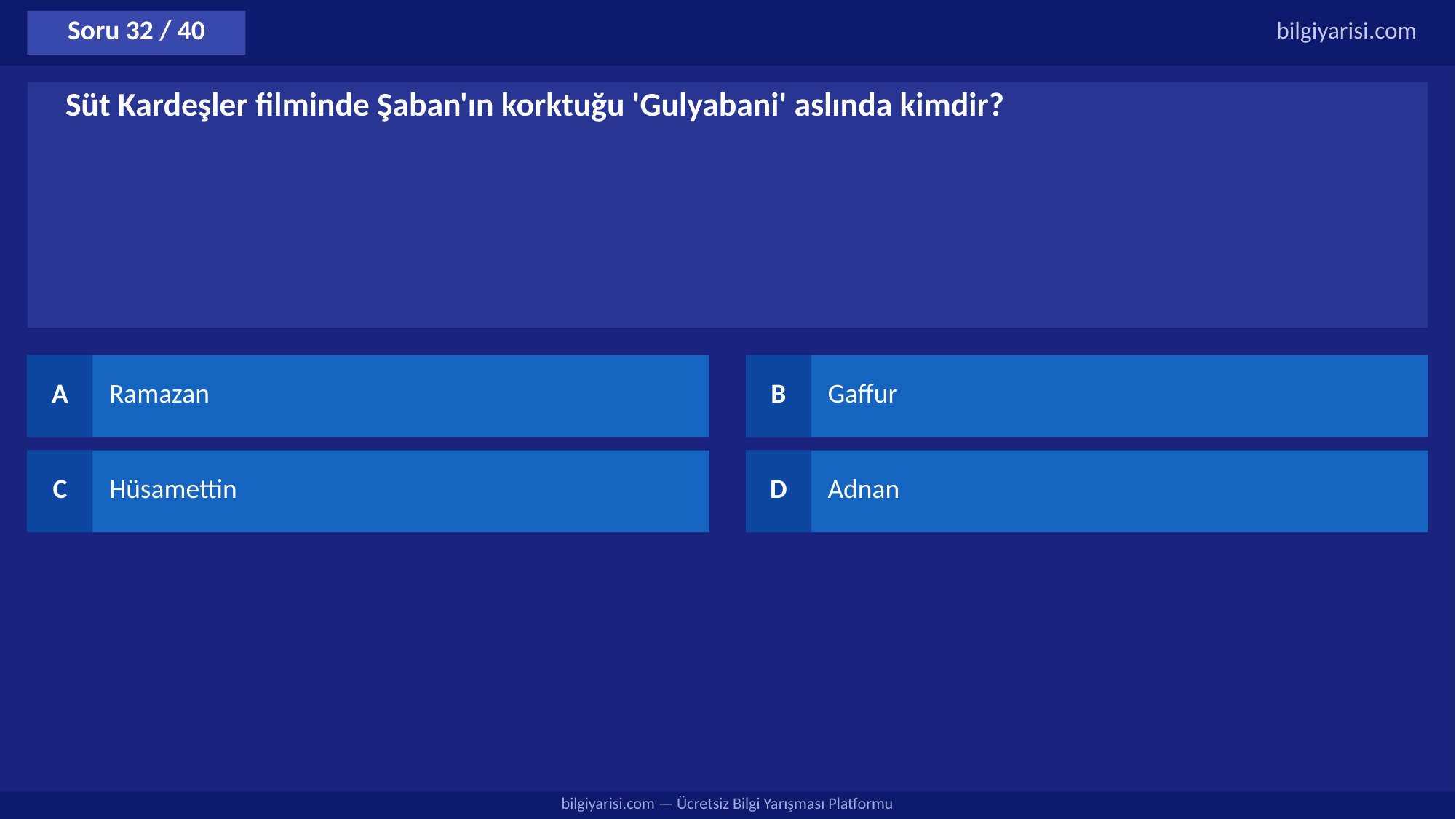

Soru 32 / 40
bilgiyarisi.com

Süt Kardeşler filminde Şaban'ın korktuğu 'Gulyabani' aslında kimdir?

A
Ramazan

B
Gaffur

C
Hüsamettin

D
Adnan
bilgiyarisi.com — Ücretsiz Bilgi Yarışması Platformu